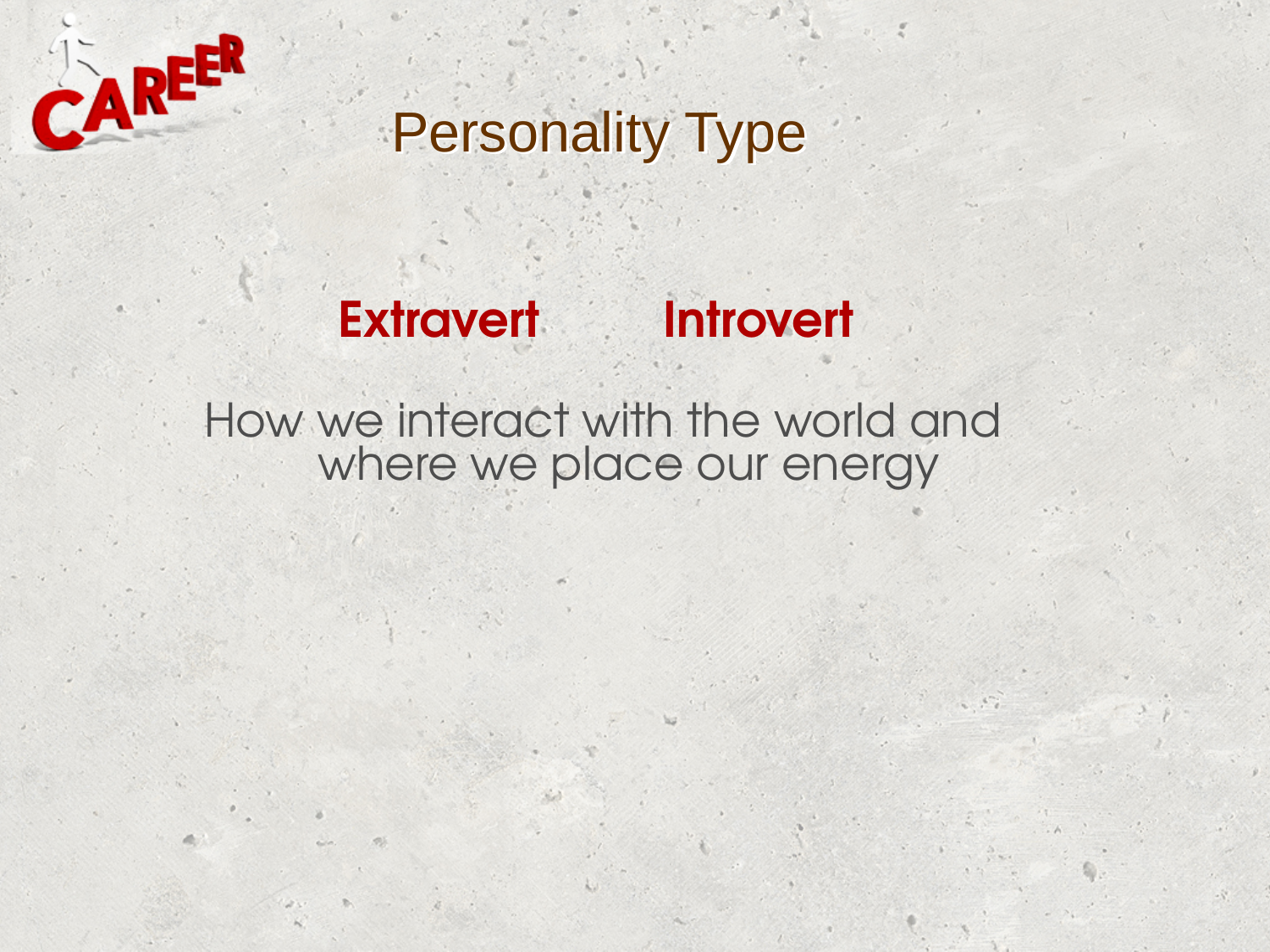

# Personality Type

Extravert         Introvert

How we interact with the world and
    where we place our energy